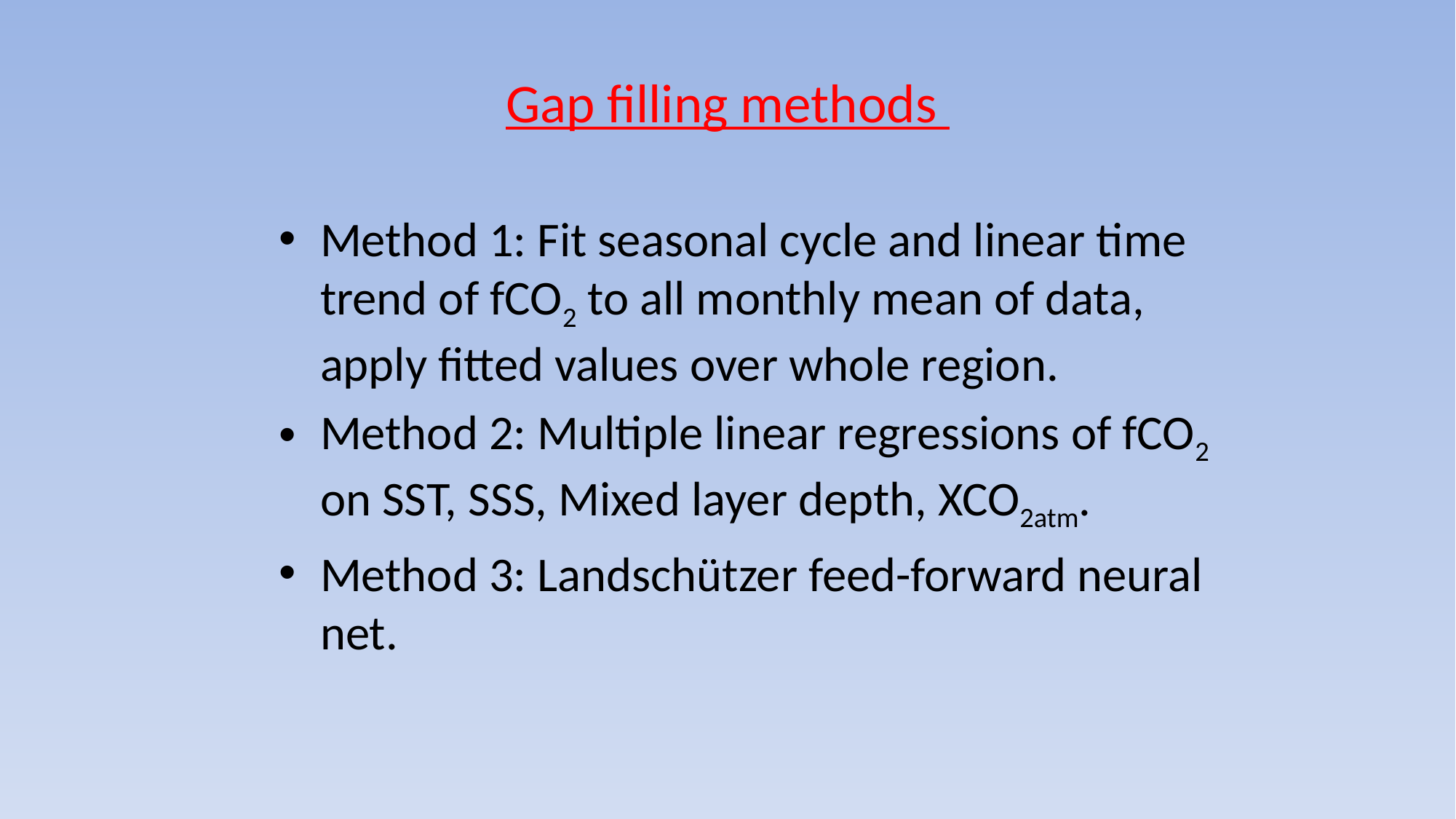

# Gap filling methods
Method 1: Fit seasonal cycle and linear time trend of fCO2 to all monthly mean of data, apply fitted values over whole region.
Method 2: Multiple linear regressions of fCO2 on SST, SSS, Mixed layer depth, XCO2atm.
Method 3: Landschützer feed-forward neural net.